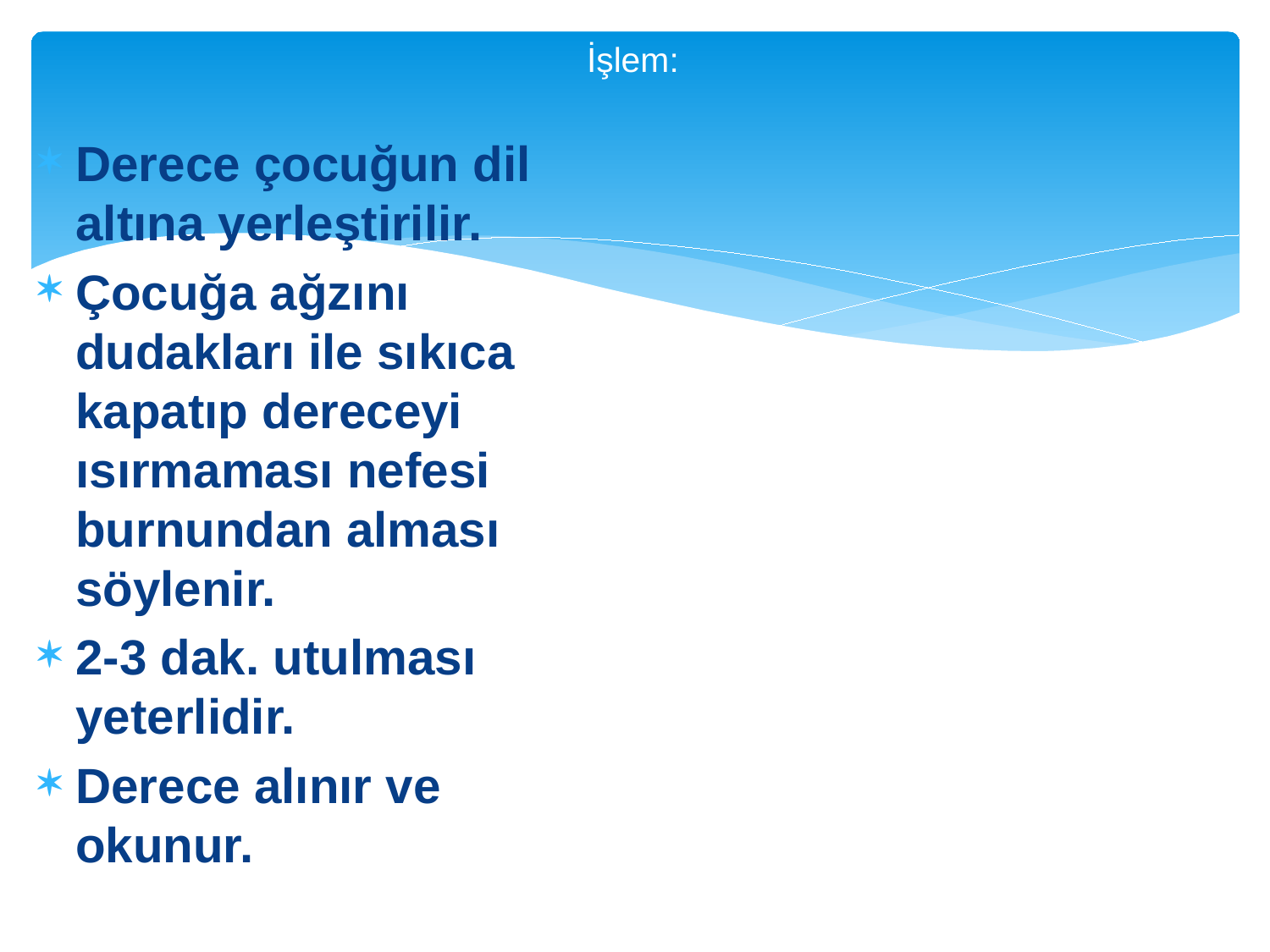

# İşlem:
Derece çocuğun dil altına yerleştirilir.
Çocuğa ağzını  dudakları ile sıkıca kapatıp dereceyi   ısırmaması nefesi burnundan alması  söylenir.
2-3 dak. utulması yeterlidir.
Derece alınır ve okunur.